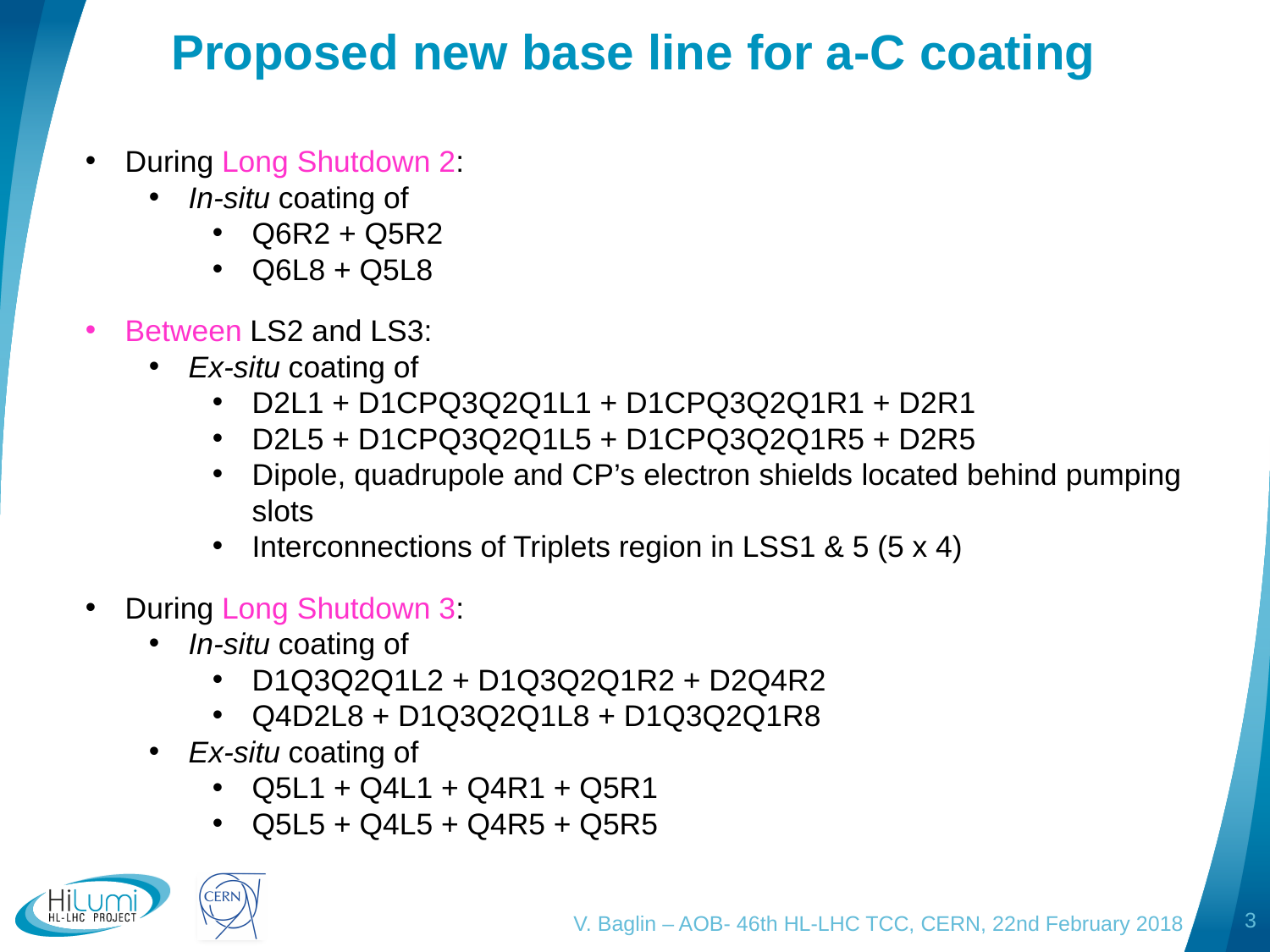

# Proposed new base line for a-C coating
During Long Shutdown 2:
In-situ coating of
Q6R2 + Q5R2
Q6L8 + Q5L8

Between LS2 and LS3:
Ex-situ coating of
D2L1 + D1CPQ3Q2Q1L1 + D1CPQ3Q2Q1R1 + D2R1
D2L5 + D1CPQ3Q2Q1L5 + D1CPQ3Q2Q1R5 + D2R5
Dipole, quadrupole and CP’s electron shields located behind pumping slots
Interconnections of Triplets region in LSS1 & 5 (5 x 4)

During Long Shutdown 3:
In-situ coating of
D1Q3Q2Q1L2 + D1Q3Q2Q1R2 + D2Q4R2
Q4D2L8 + D1Q3Q2Q1L8 + D1Q3Q2Q1R8
Ex-situ coating of
Q5L1 + Q4L1 + Q4R1 + Q5R1
Q5L5 + Q4L5 + Q4R5 + Q5R5
3
V. Baglin – AOB- 46th HL-LHC TCC, CERN, 22nd February 2018